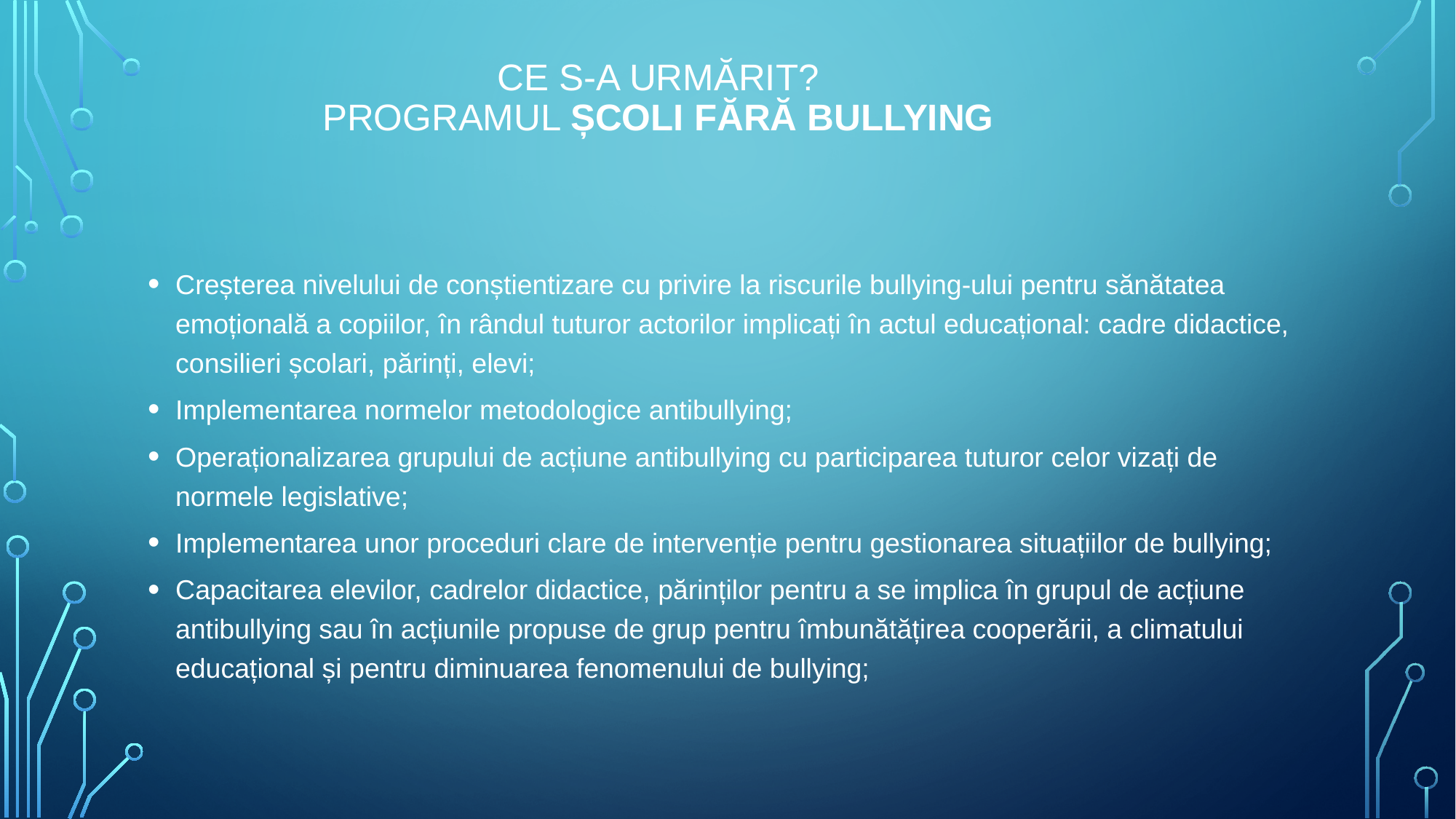

# Ce s-a urmărit? Programul Școli fără bullying
Creșterea nivelului de conștientizare cu privire la riscurile bullying-ului pentru sănătatea emoțională a copiilor, în rândul tuturor actorilor implicați în actul educațional: cadre didactice, consilieri școlari, părinți, elevi;
Implementarea normelor metodologice antibullying;
Operaționalizarea grupului de acțiune antibullying cu participarea tuturor celor vizați de normele legislative;
Implementarea unor proceduri clare de intervenție pentru gestionarea situațiilor de bullying;
Capacitarea elevilor, cadrelor didactice, părinților pentru a se implica în grupul de acțiune antibullying sau în acțiunile propuse de grup pentru îmbunătățirea cooperării, a climatului educațional și pentru diminuarea fenomenului de bullying;